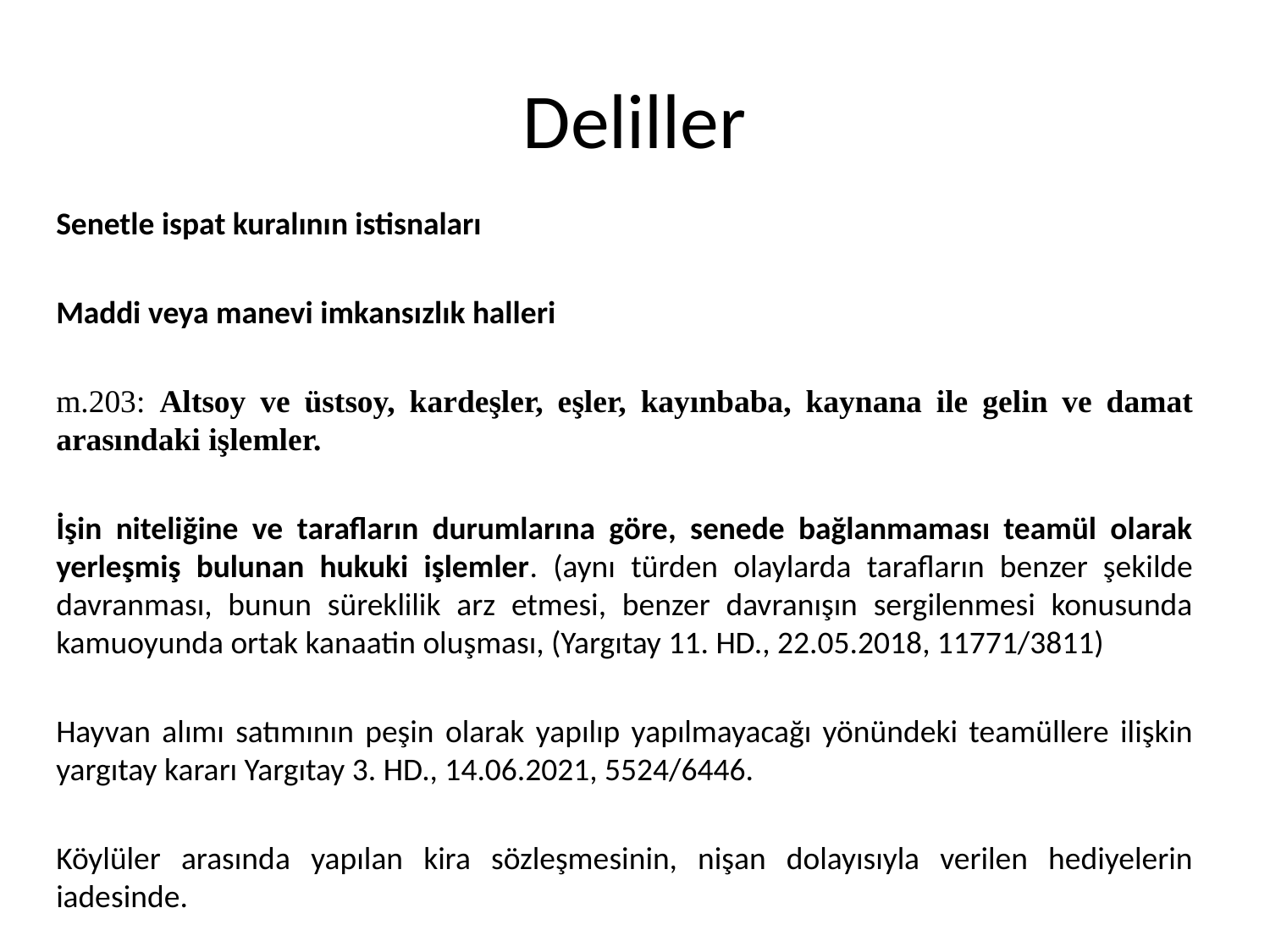

# Deliller
Senetle ispat kuralının istisnaları

Maddi veya manevi imkansızlık halleri

m.203: Altsoy ve üstsoy, kardeşler, eşler, kayınbaba, kaynana ile gelin ve damat arasındaki işlemler.

İşin niteliğine ve tarafların durumlarına göre, senede bağlanmaması teamül olarak yerleşmiş bulunan hukuki işlemler. (aynı türden olaylarda tarafların benzer şekilde davranması, bunun süreklilik arz etmesi, benzer davranışın sergilenmesi konusunda kamuoyunda ortak kanaatin oluşması, (Yargıtay 11. HD., 22.05.2018, 11771/3811)

Hayvan alımı satımının peşin olarak yapılıp yapılmayacağı yönündeki teamüllere ilişkin yargıtay kararı Yargıtay 3. HD., 14.06.2021, 5524/6446.

Köylüler arasında yapılan kira sözleşmesinin, nişan dolayısıyla verilen hediyelerin iadesinde.